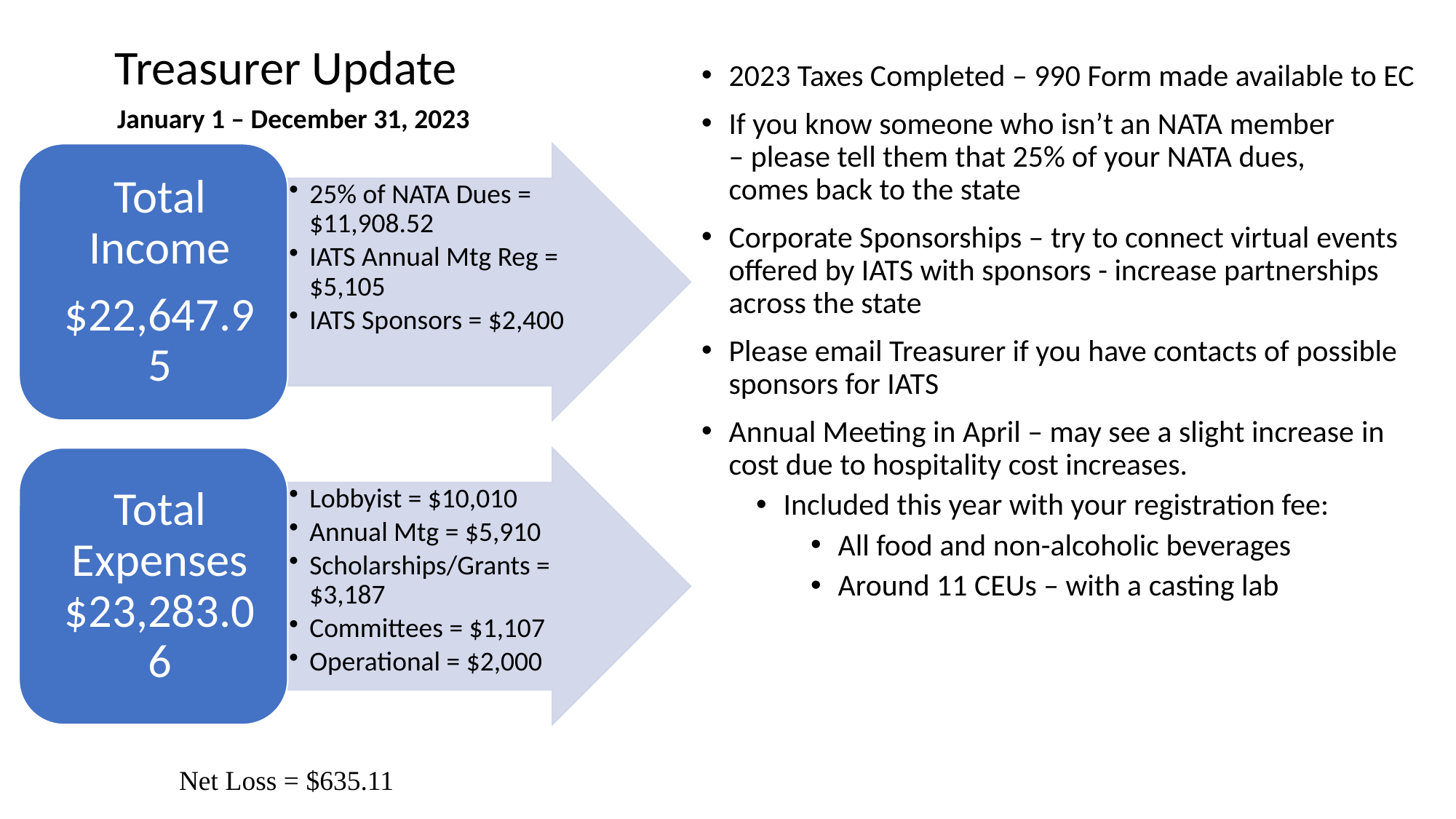

# Treasurer Update
2023 Taxes Completed – 990 Form made available to EC​
If you know someone who isn’t an NATA member – please tell them that 25% of your NATA dues, comes back to the state​
Corporate Sponsorships – try to connect virtual events offered by IATS with sponsors - increase partnerships across the state​
Please email Treasurer if you have contacts of possible sponsors for IATS​
Annual Meeting in April – may see a slight increase in cost due to hospitality cost increases.  ​
Included this year with your registration fee:​
All food and non-alcoholic beverages ​
Around 11 CEUs – with a casting lab​

January 1 – December 31, 2023
25% of NATA Dues = $11,908.52
IATS Annual Mtg Reg = $5,105
IATS Sponsors = $2,400
Total Income
$22,647.95
Lobbyist = $10,010
Annual Mtg = $5,910
Scholarships/Grants = $3,187
Committees = $1,107
Operational = $2,000
Total Expenses $23,283.06
Net Loss = $635.11